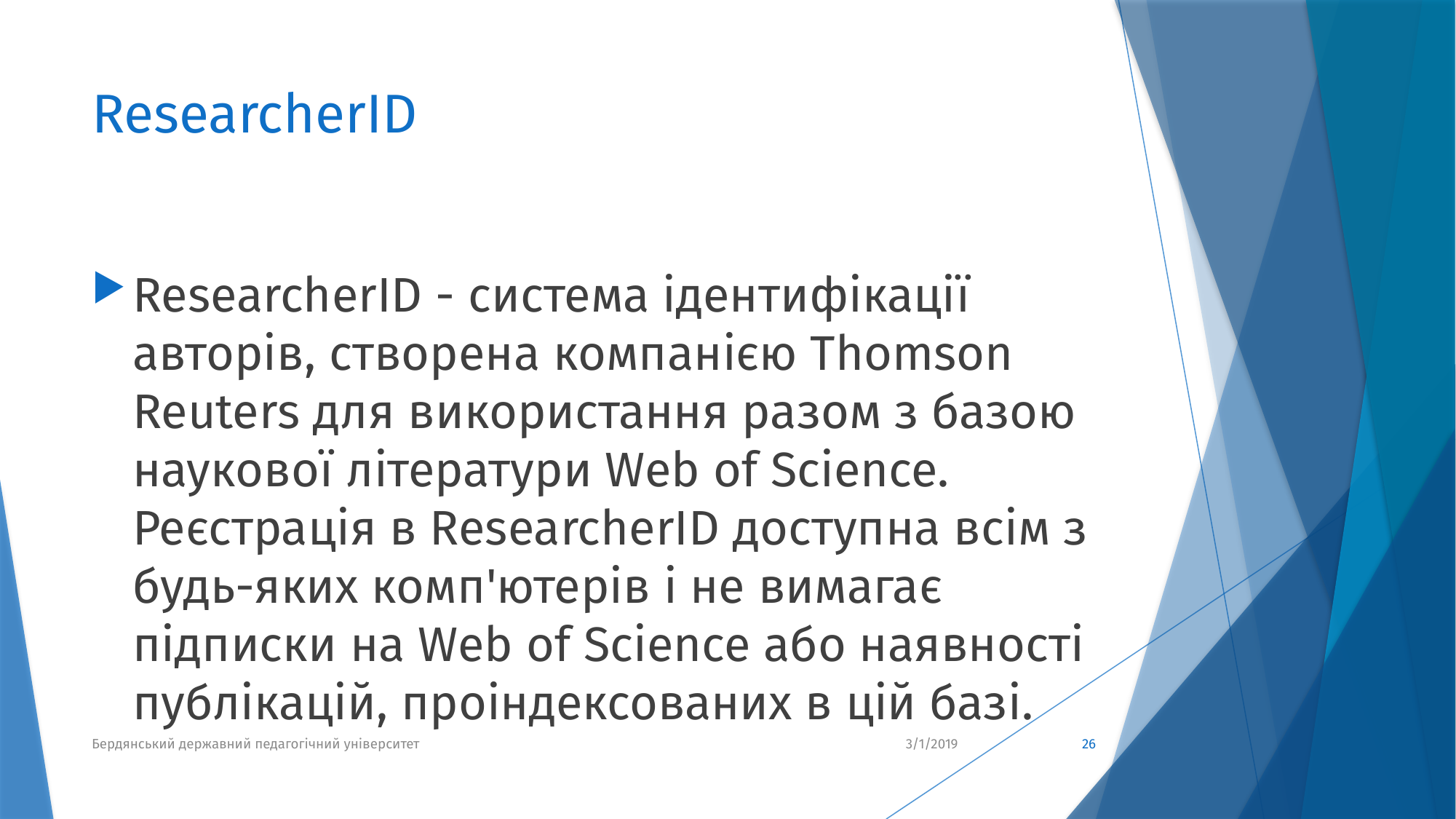

# ResearcherID
ResearcherID - система ідентифікації авторів, створена компанією Thomson Reuters для використання разом з базою наукової літератури Web of Science. Реєстрація в ResearcherID доступна всім з будь-яких комп'ютерів і не вимагає підписки на Web of Science або наявності публікацій, проіндексованих в цій базі.

Бердянський державний педагогічний університет
3/1/2019
26